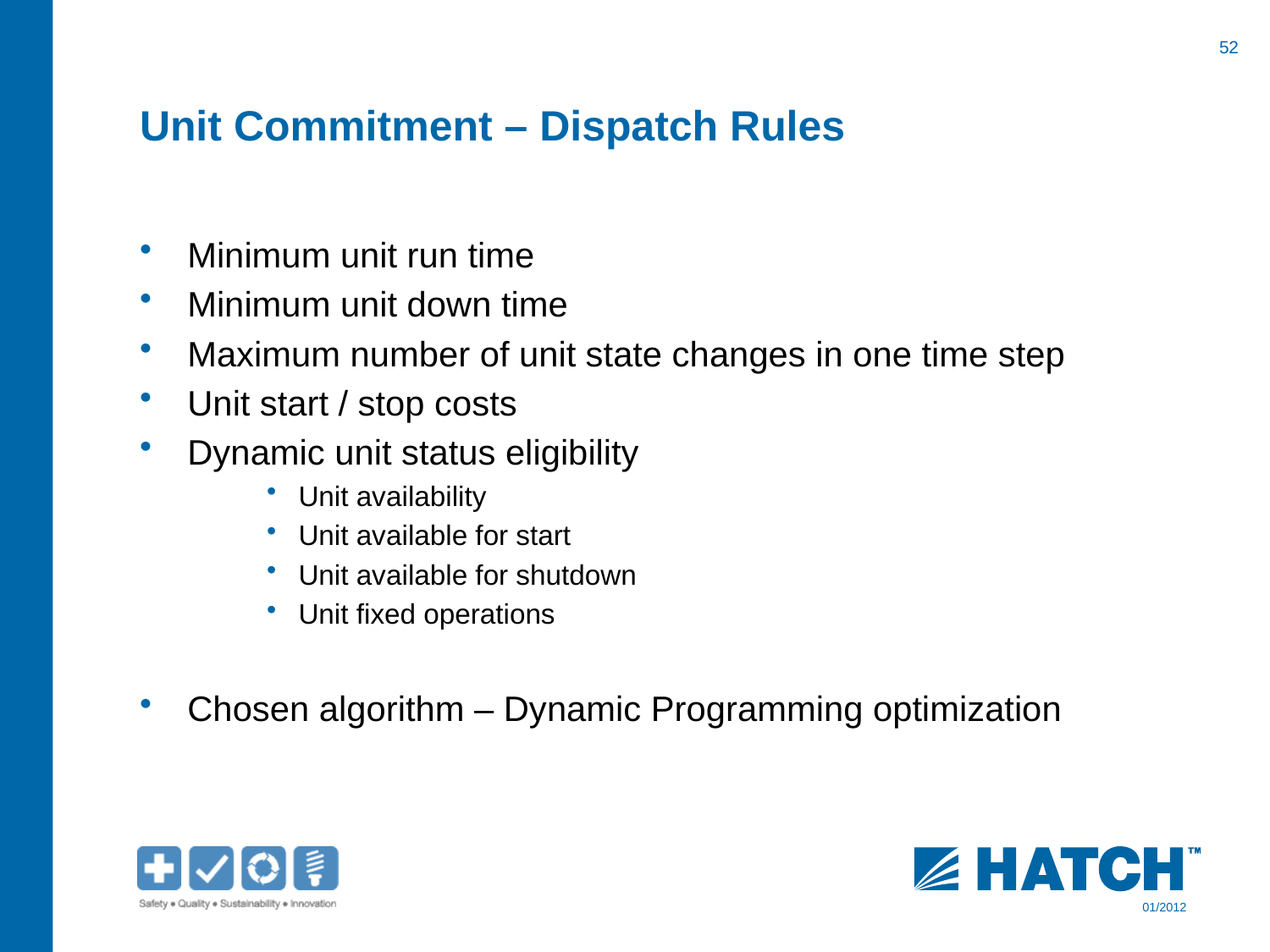

# Unit Commitment – Dispatch Rules
Minimum unit run time
Minimum unit down time
Maximum number of unit state changes in one time step
Unit start / stop costs
Dynamic unit status eligibility
Unit availability
Unit available for start
Unit available for shutdown
Unit fixed operations

Chosen algorithm – Dynamic Programming optimization